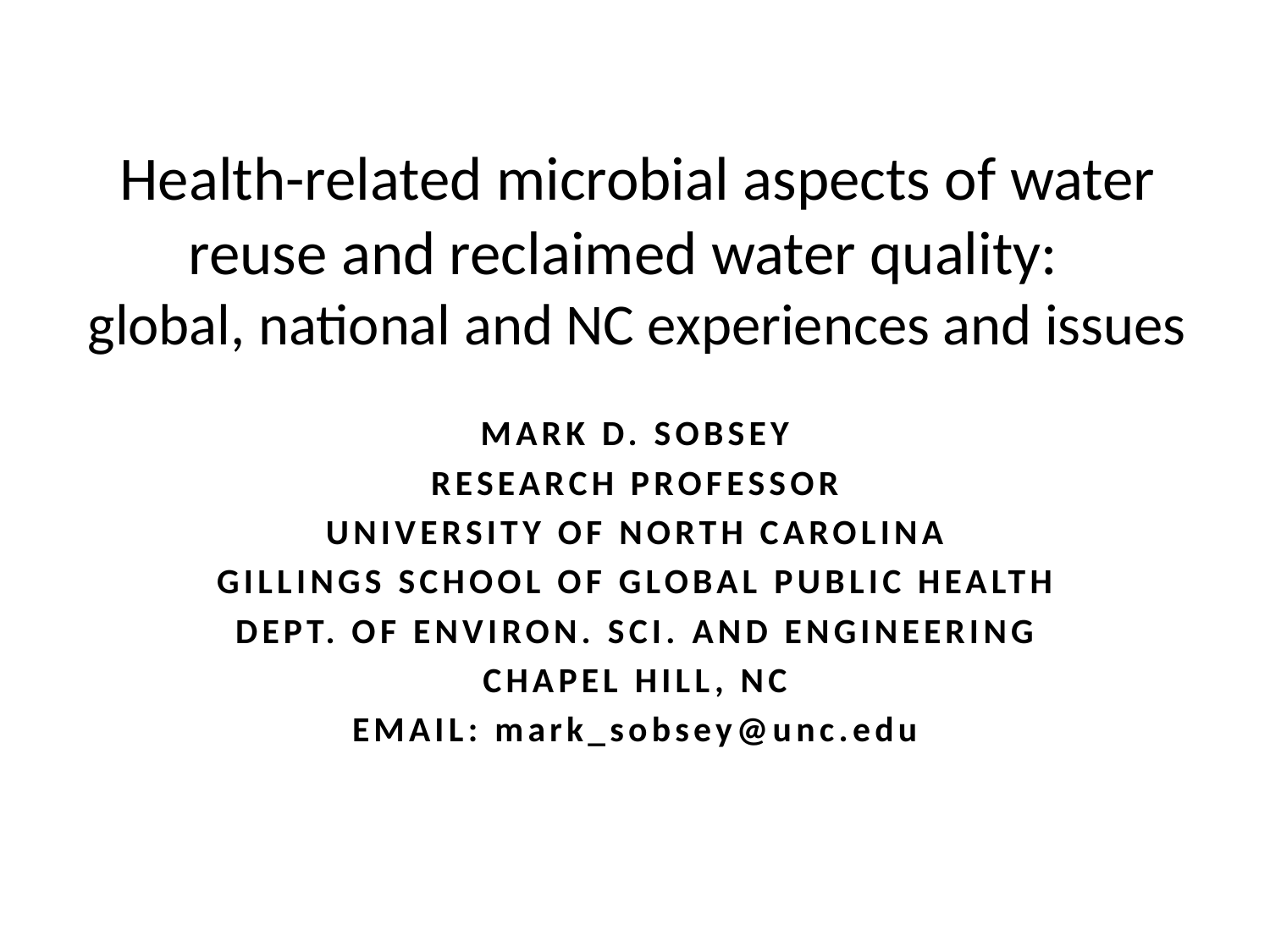

# Health-related microbial aspects of water reuse and reclaimed water quality: global, national and NC experiences and issues
Mark D. Sobsey
Research Professor
University of North Carolina
Gillings SCHOOL OF GLOBAL PUBLIC HEALTH
DEPT. OF ENVIRON. SCI. AND ENGINEERING
CHAPEL HILL, NC
EMAIL: mark_sobsey@unc.edu